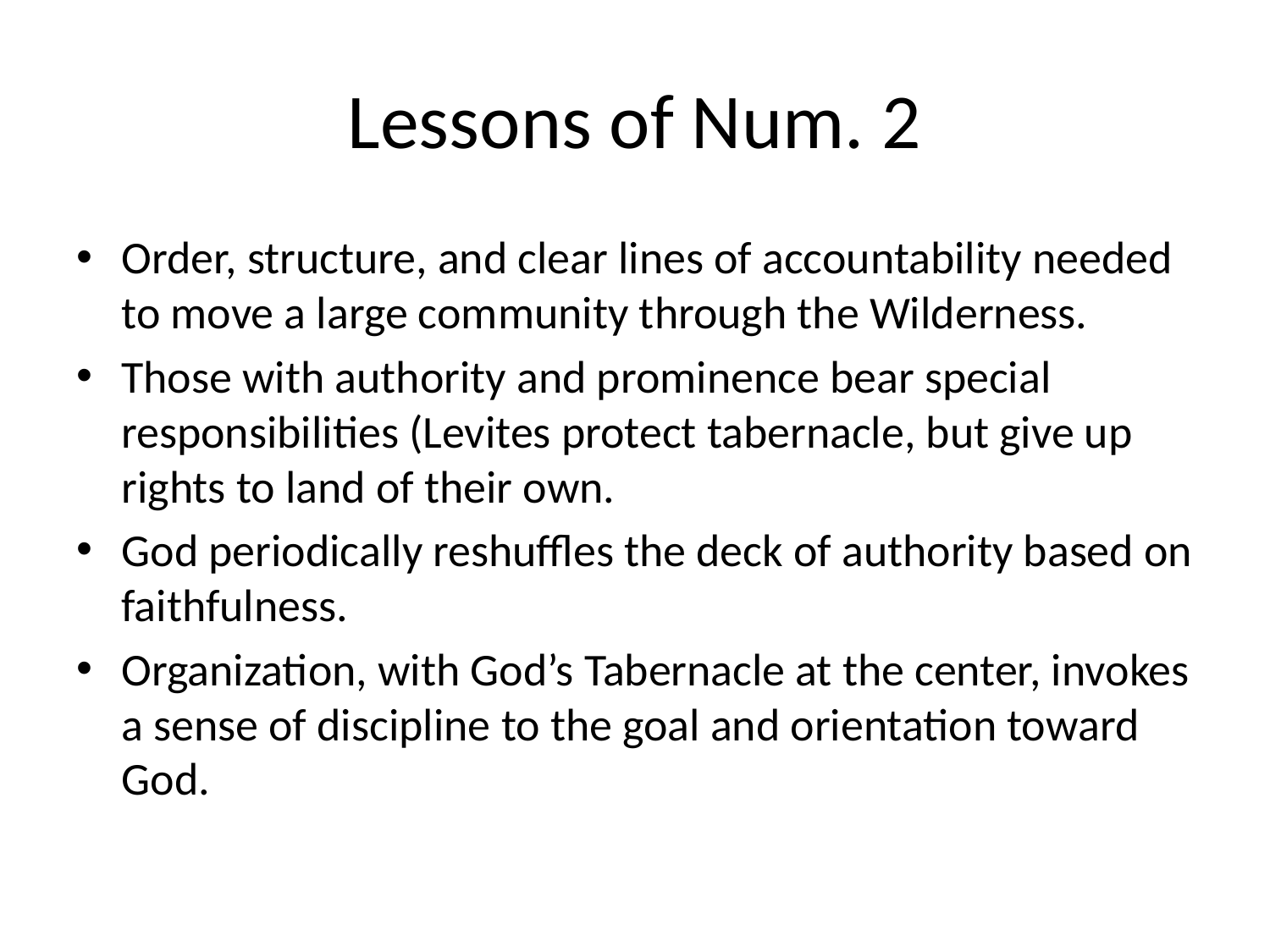

# Lessons of Num. 2
Order, structure, and clear lines of accountability needed to move a large community through the Wilderness.
Those with authority and prominence bear special responsibilities (Levites protect tabernacle, but give up rights to land of their own.
God periodically reshuffles the deck of authority based on faithfulness.
Organization, with God’s Tabernacle at the center, invokes a sense of discipline to the goal and orientation toward God.